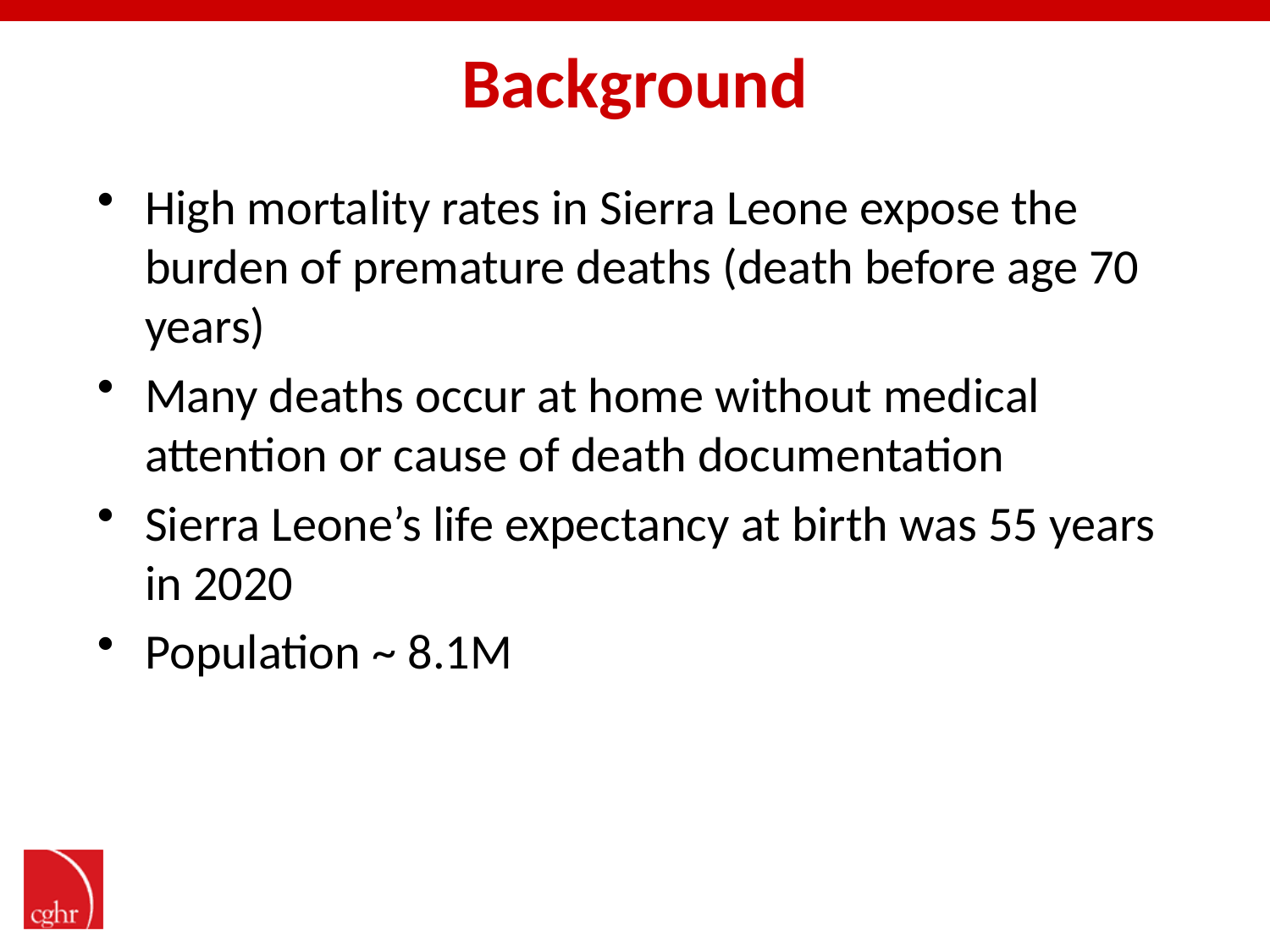

# Background
High mortality rates in Sierra Leone expose the burden of premature deaths (death before age 70 years)
Many deaths occur at home without medical attention or cause of death documentation
Sierra Leone’s life expectancy at birth was 55 years in 2020
Population ~ 8.1M